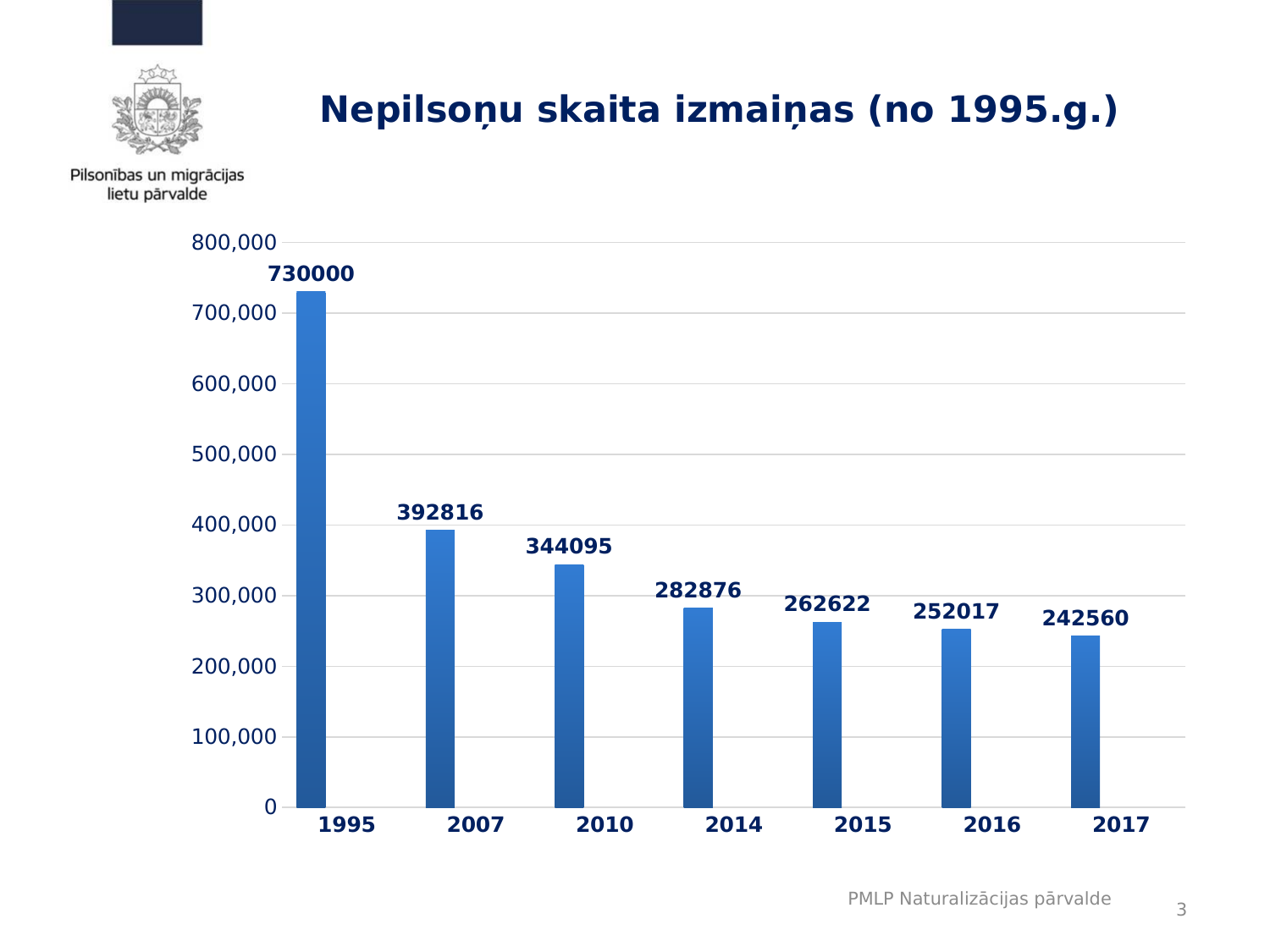

# Nepilsoņu skaita izmaiņas (no 1995.g.)

### Chart

| Category | Column3 | Column1 | Column2 |
|---|---|---|---|
| 1995 | 730000.0 | None | None |
| 2007 | 392816.0 | None | None |
| 2010 | 344095.0 | None | None |
| 2014 | 282876.0 | None | None |
| 2015 | 262622.0 | None | None |
| 2016 | 252017.0 | None | None |
| 2017 | 242560.0 | None | None |
PMLP Naturalizācijas pārvalde

3